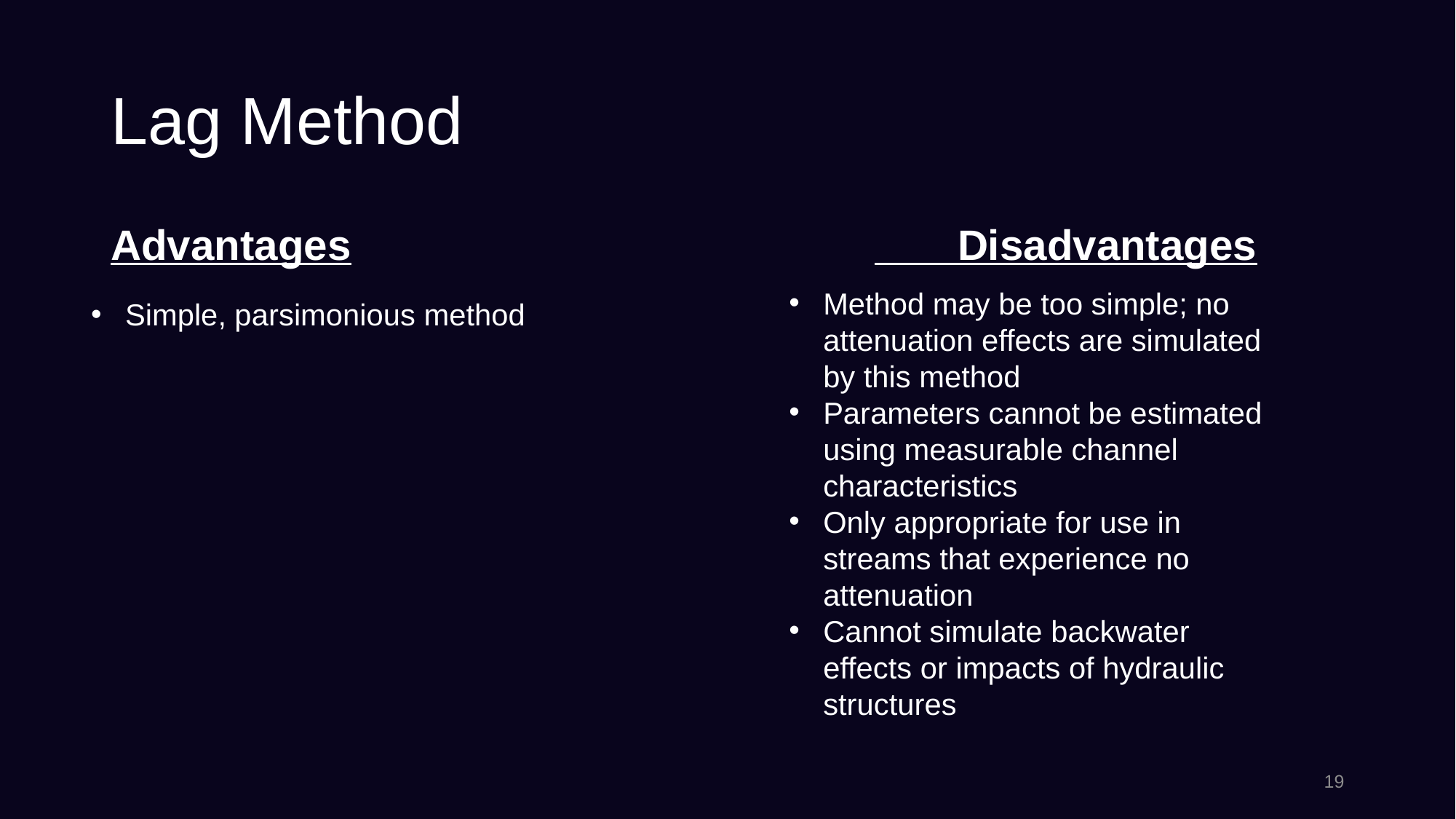

# Lag Method
Advantages					       Disadvantages
Method may be too simple; no attenuation effects are simulated by this method
Parameters cannot be estimated using measurable channel characteristics
Only appropriate for use in streams that experience no attenuation
Cannot simulate backwater effects or impacts of hydraulic structures
Simple, parsimonious method
19